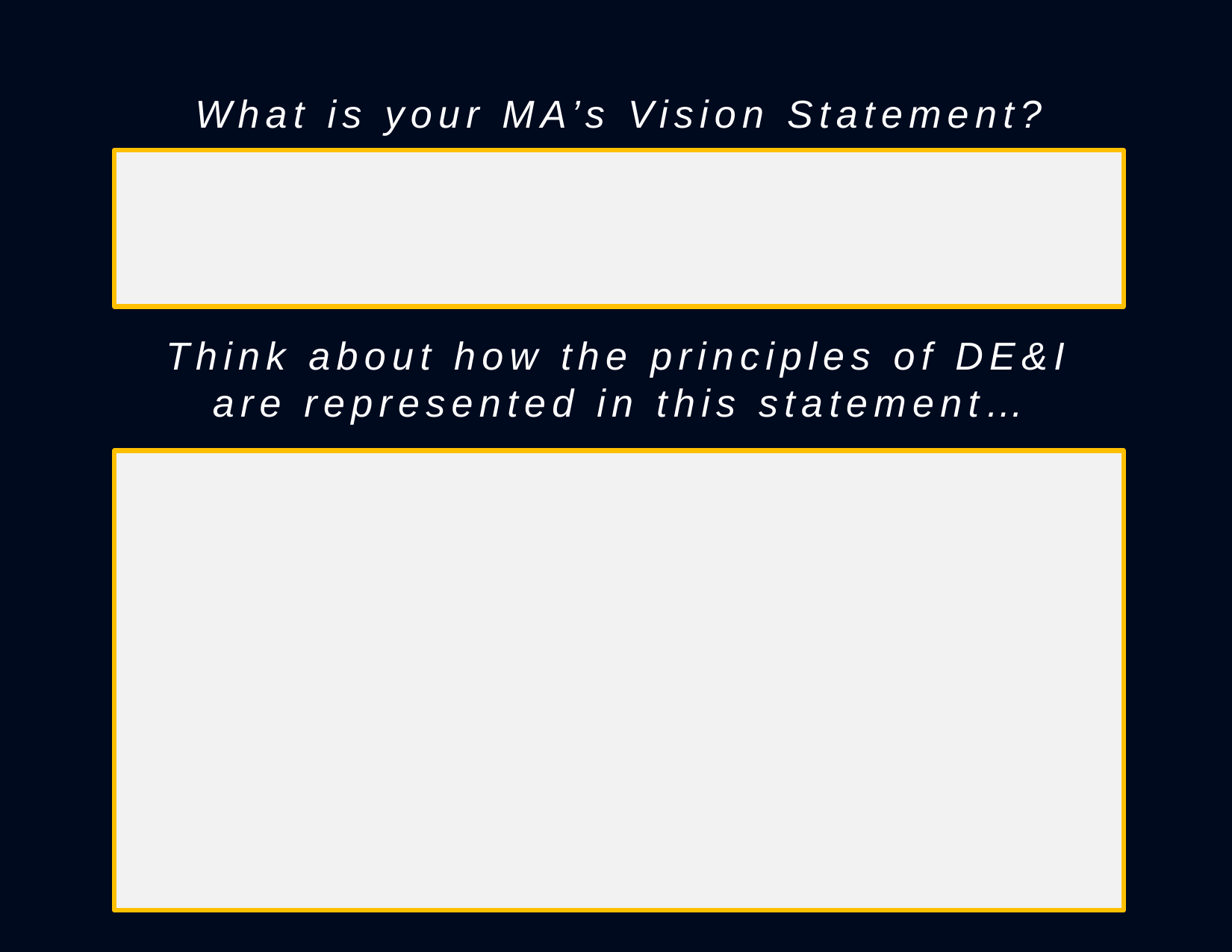

What is your MA’s Vision Statement?
#
Think about how the principles of DE&I are represented in this statement…